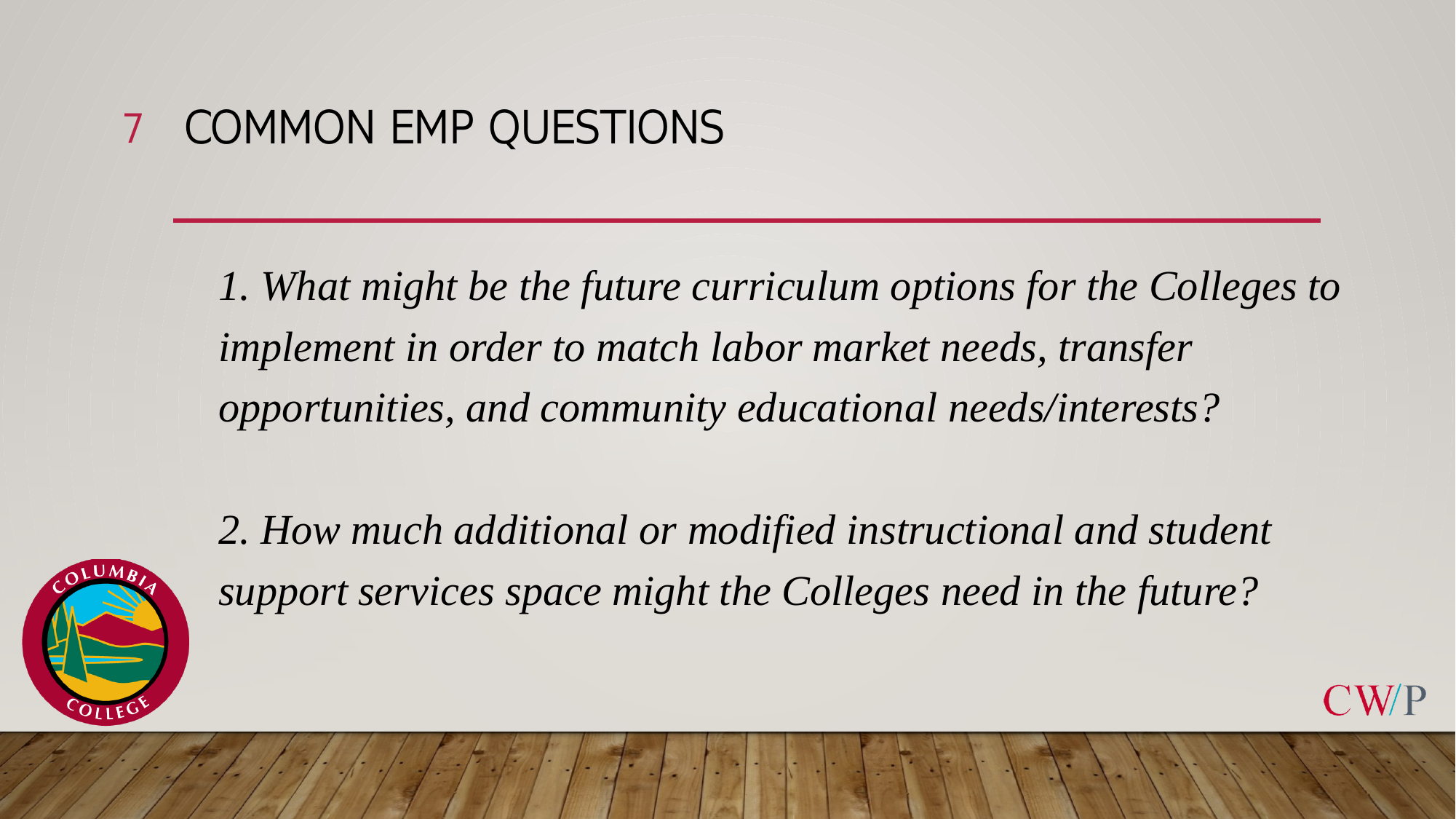

7
# Common emp questions
1. What might be the future curriculum options for the Colleges to implement in order to match labor market needs, transfer opportunities, and community educational needs/interests?

2. How much additional or modified instructional and student support services space might the Colleges need in the future?